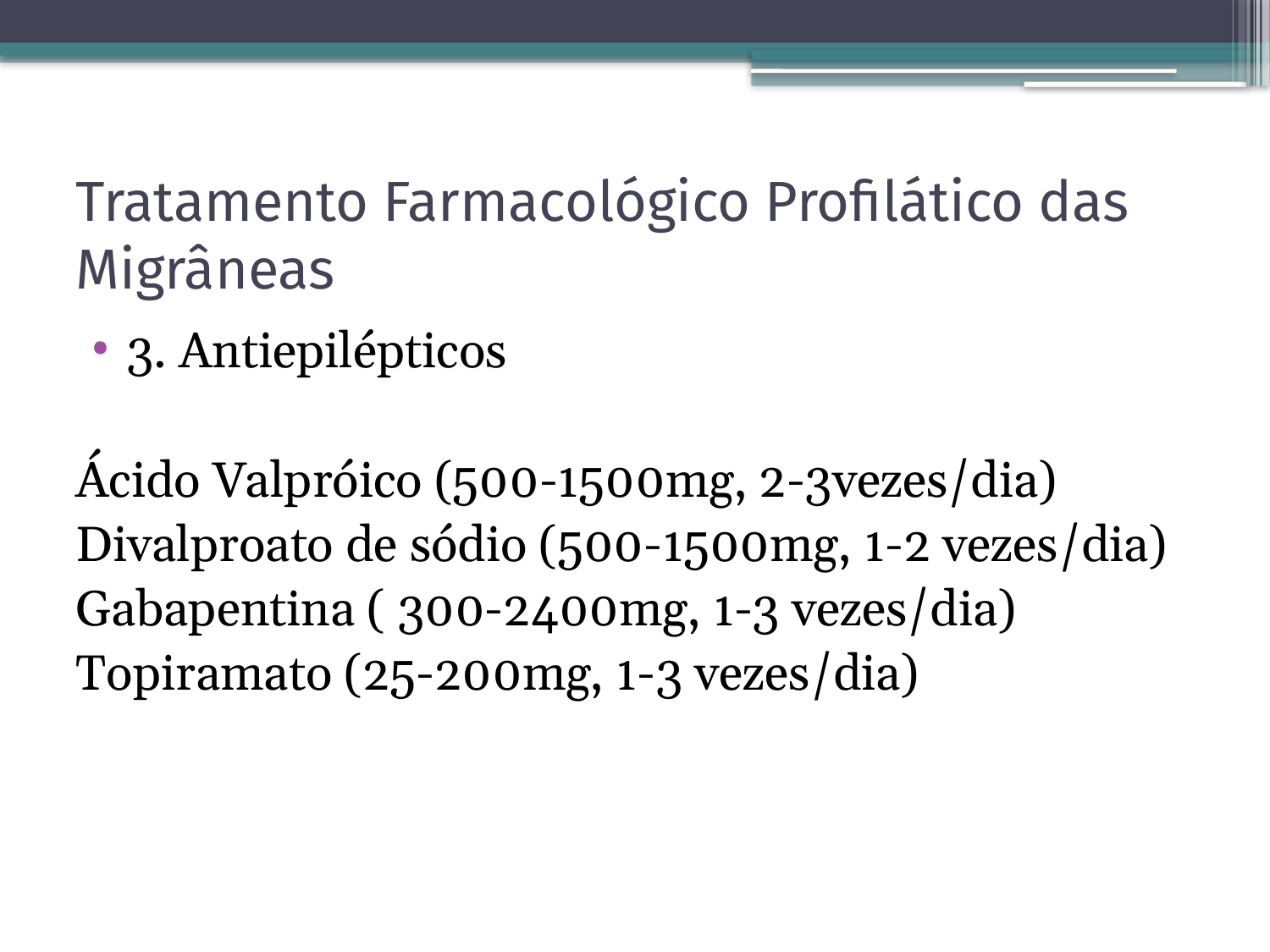

# Tratamento Farmacológico Profilático das Migrâneas
3. Antiepilépticos

Ácido Valpróico (500-1500mg, 2-3vezes/dia)
Divalproato de sódio (500-1500mg, 1-2 vezes/dia)
Gabapentina ( 300-2400mg, 1-3 vezes/dia)
Topiramato (25-200mg, 1-3 vezes/dia)